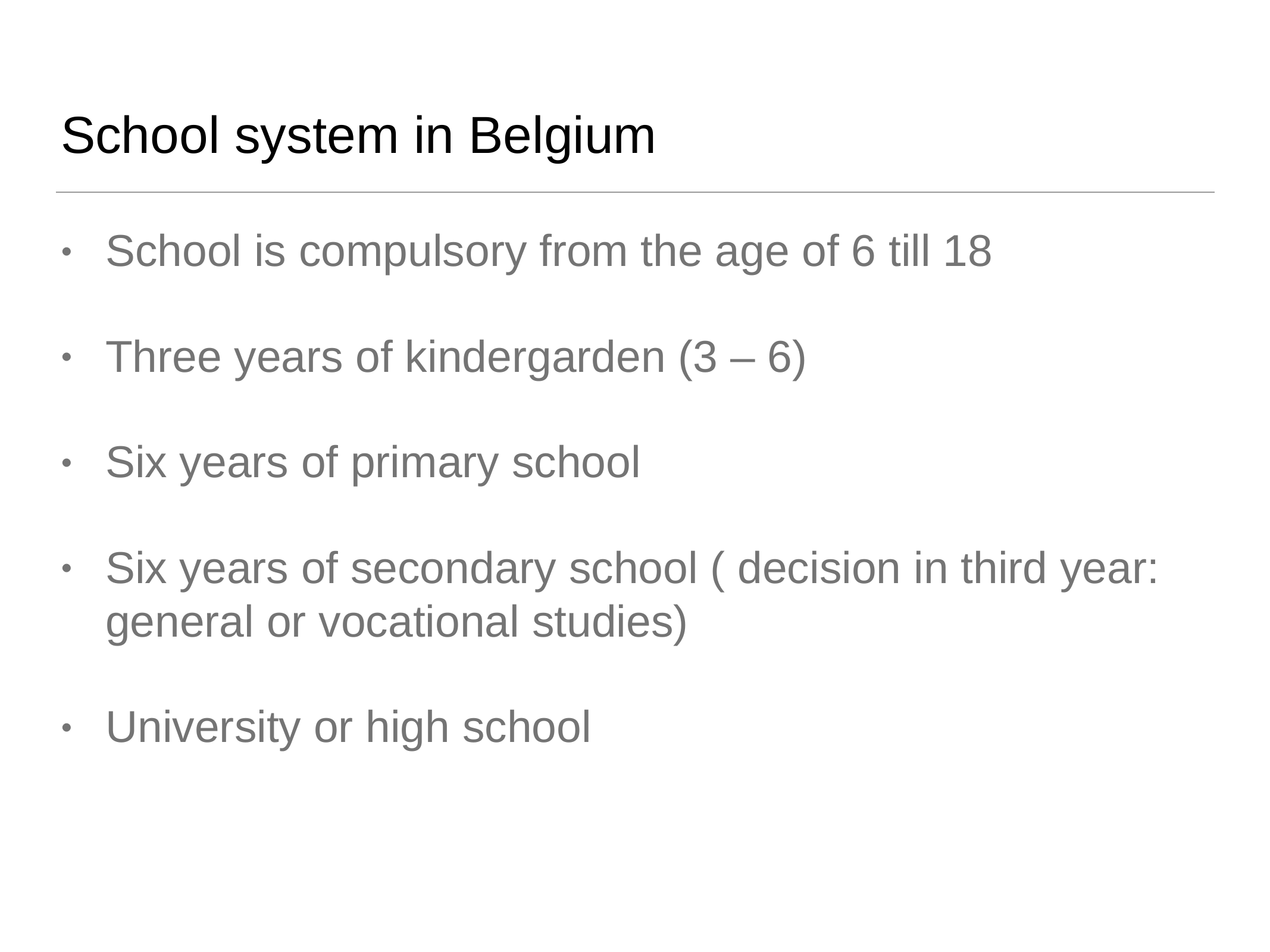

# School system in Belgium
School is compulsory from the age of 6 till 18
Three years of kindergarden (3 – 6)
Six years of primary school
Six years of secondary school ( decision in third year: general or vocational studies)
University or high school